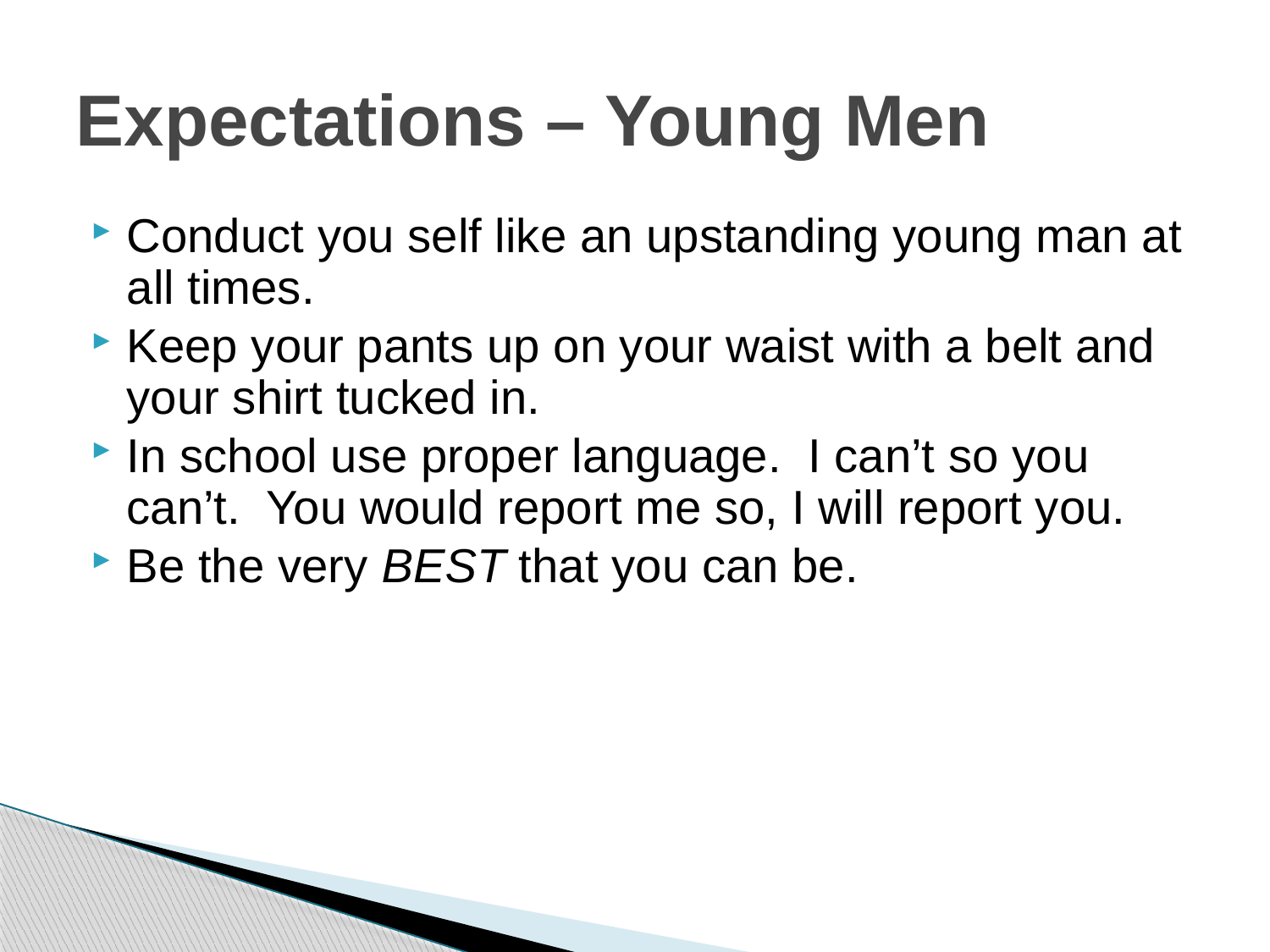

# Expectations – Young Men
Conduct you self like an upstanding young man at all times.
Keep your pants up on your waist with a belt and your shirt tucked in.
In school use proper language.  I can’t so you can’t.  You would report me so, I will report you.
Be the very BEST that you can be.